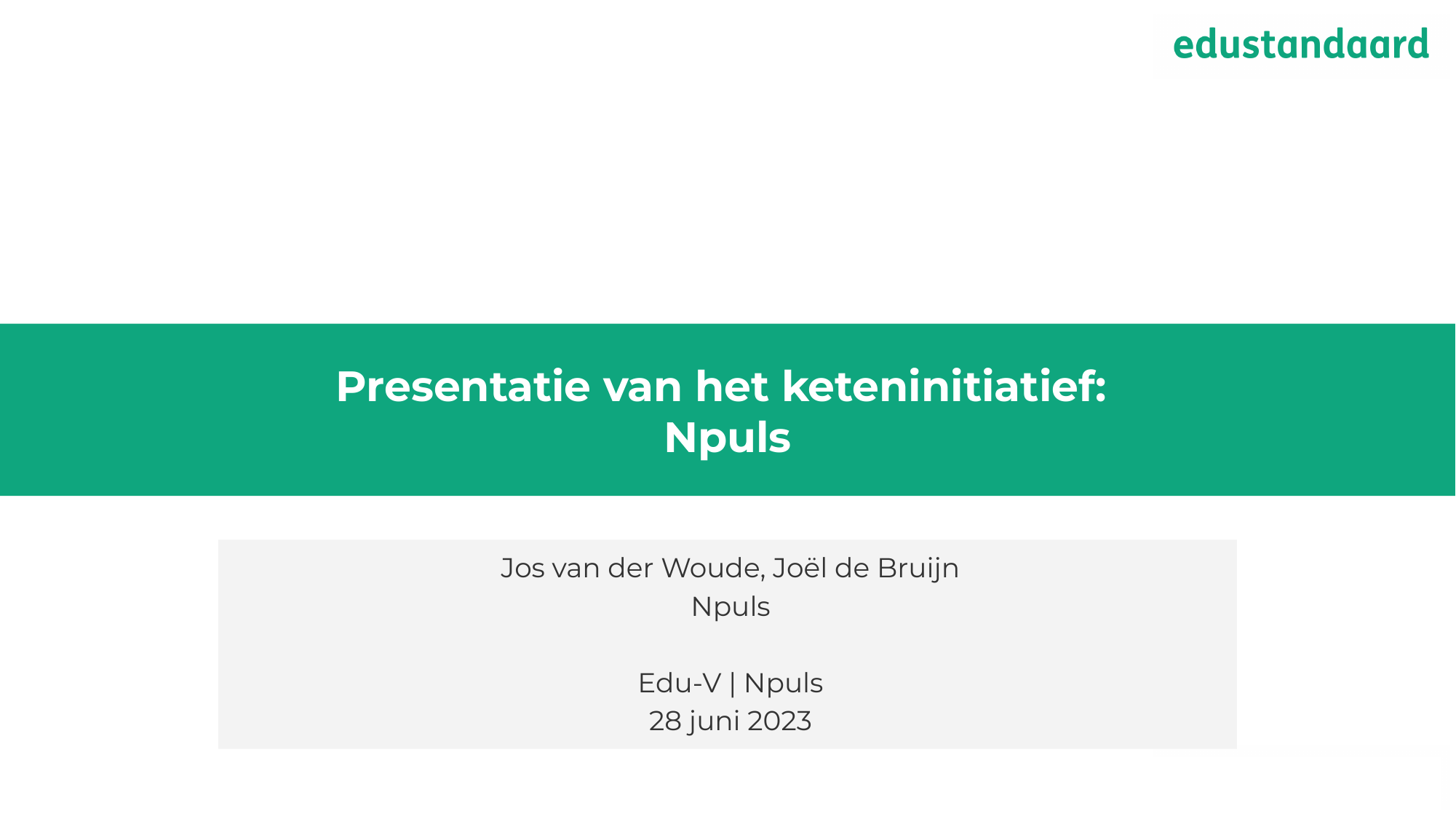

# Presentatie van het keteninitiatief: Npuls
Jos van der Woude, Joël de Bruijn
Npuls

Edu-V | Npuls
28 juni 2023